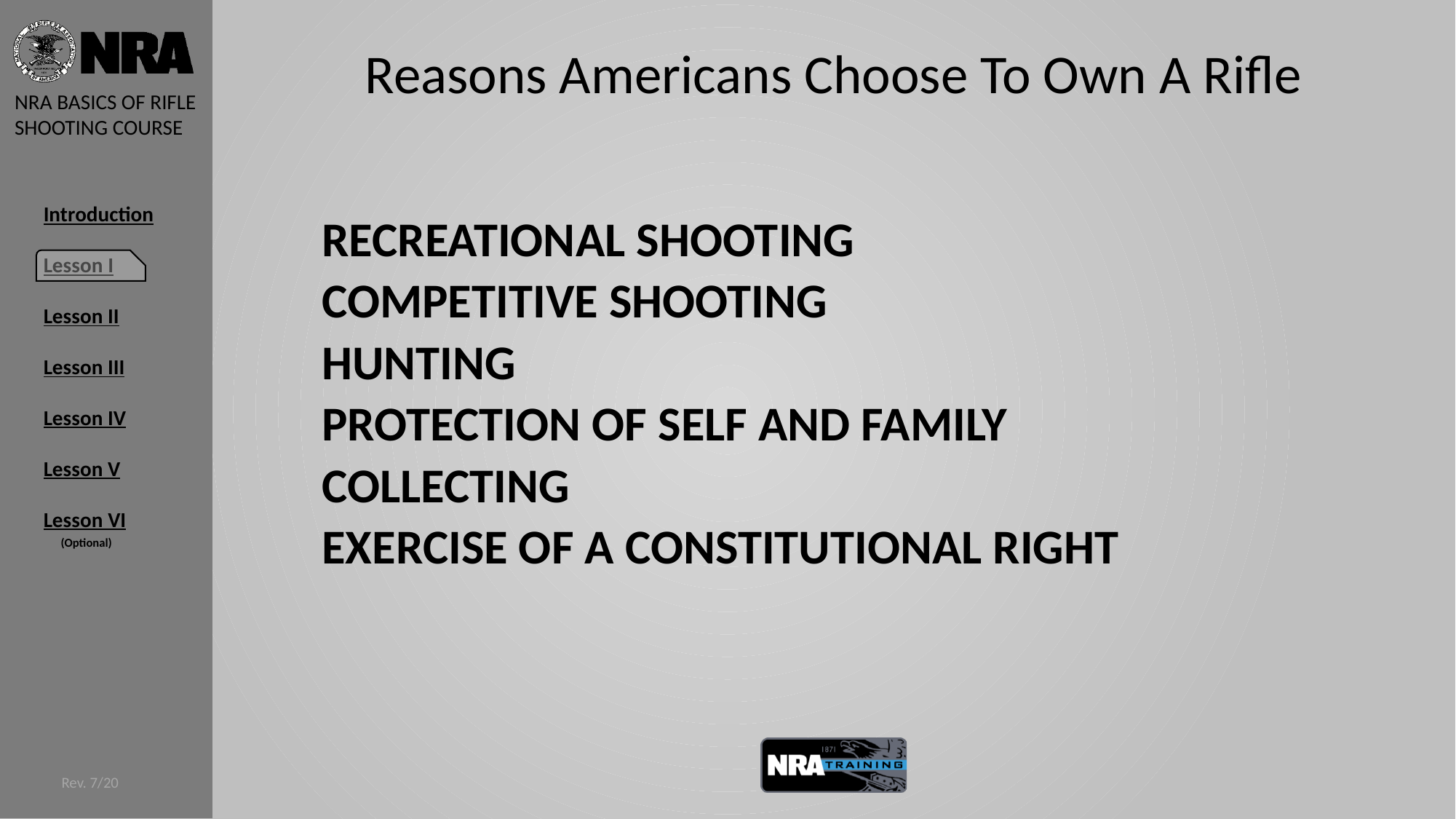

# Reasons Americans Choose To Own A Rifle
RECREATIONAL SHOOTING
COMPETITIVE SHOOTING
HUNTING
PROTECTION OF SELF AND FAMILY
COLLECTING
EXERCISE OF A CONSTITUTIONAL RIGHT